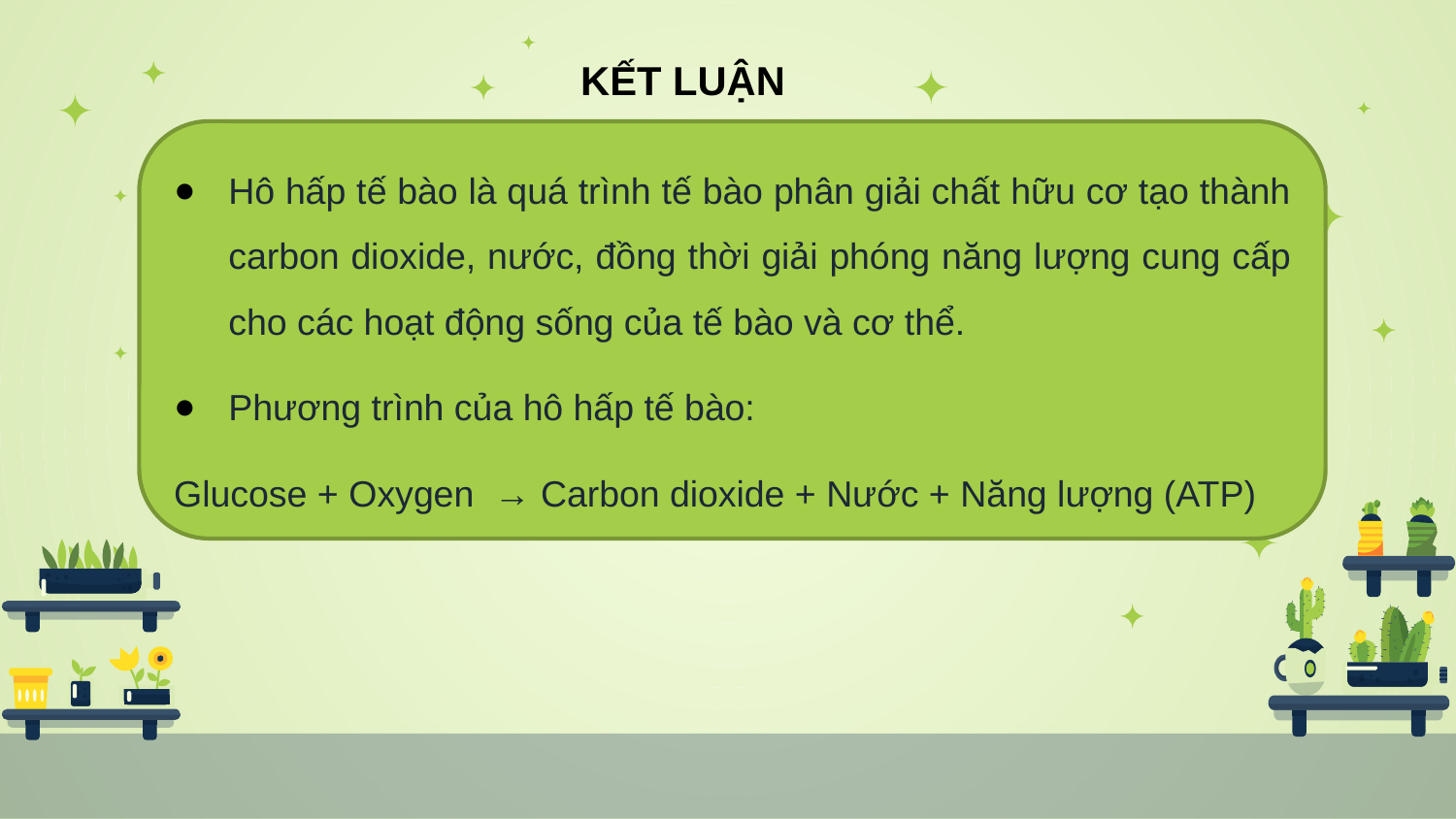

KẾT LUẬN
Hô hấp tế bào là quá trình tế bào phân giải chất hữu cơ tạo thành carbon dioxide, nước, đồng thời giải phóng năng lượng cung cấp cho các hoạt động sống của tế bào và cơ thể.
Phương trình của hô hấp tế bào:
Glucose + Oxygen  → Carbon dioxide + Nước + Năng lượng (ATP)